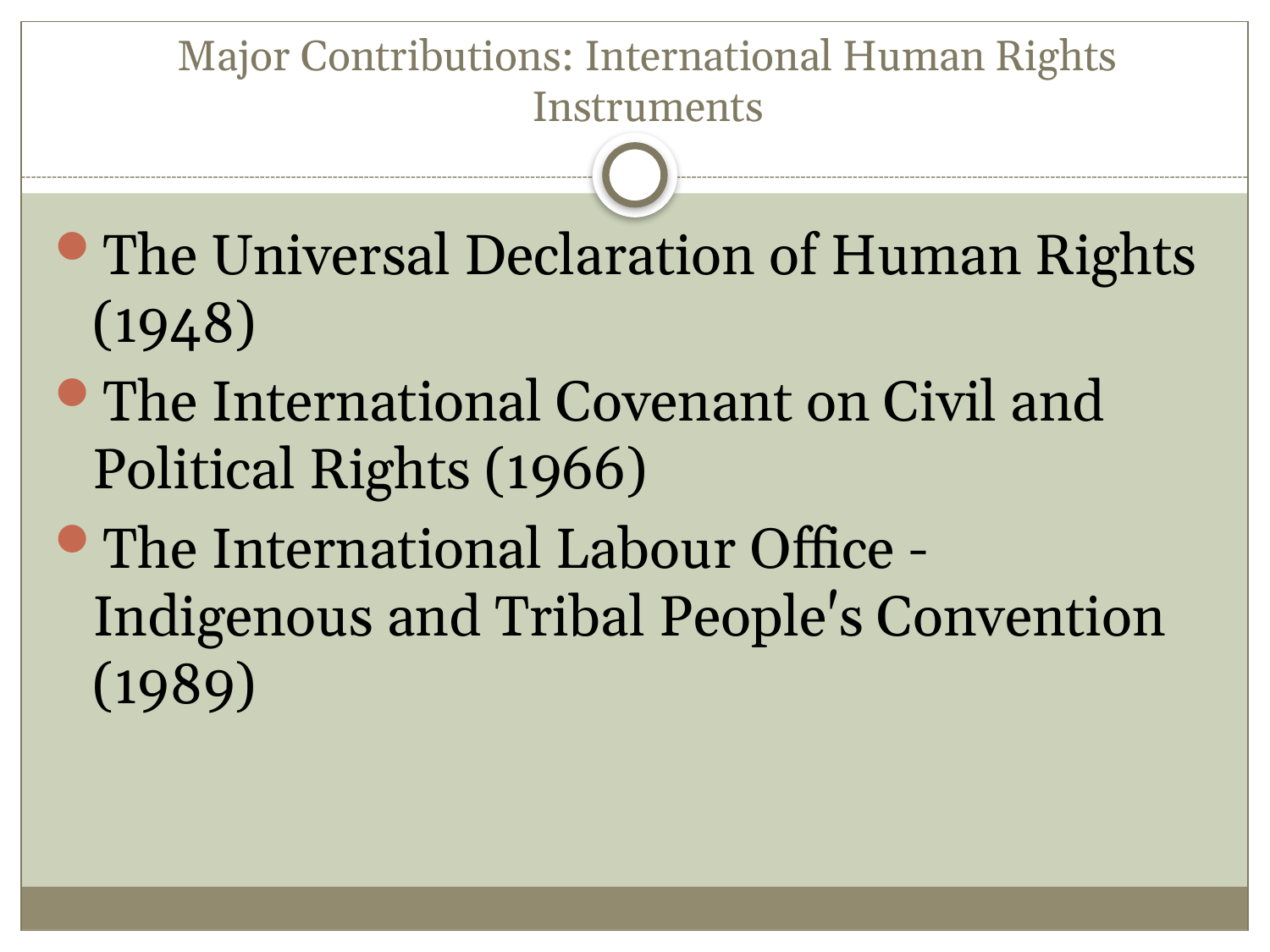

# Major Contributions: International Human Rights Instruments
The Universal Declaration of Human Rights (1948)
The International Covenant on Civil and Political Rights (1966)
The International Labour Office - Indigenous and Tribal People's Convention (1989)